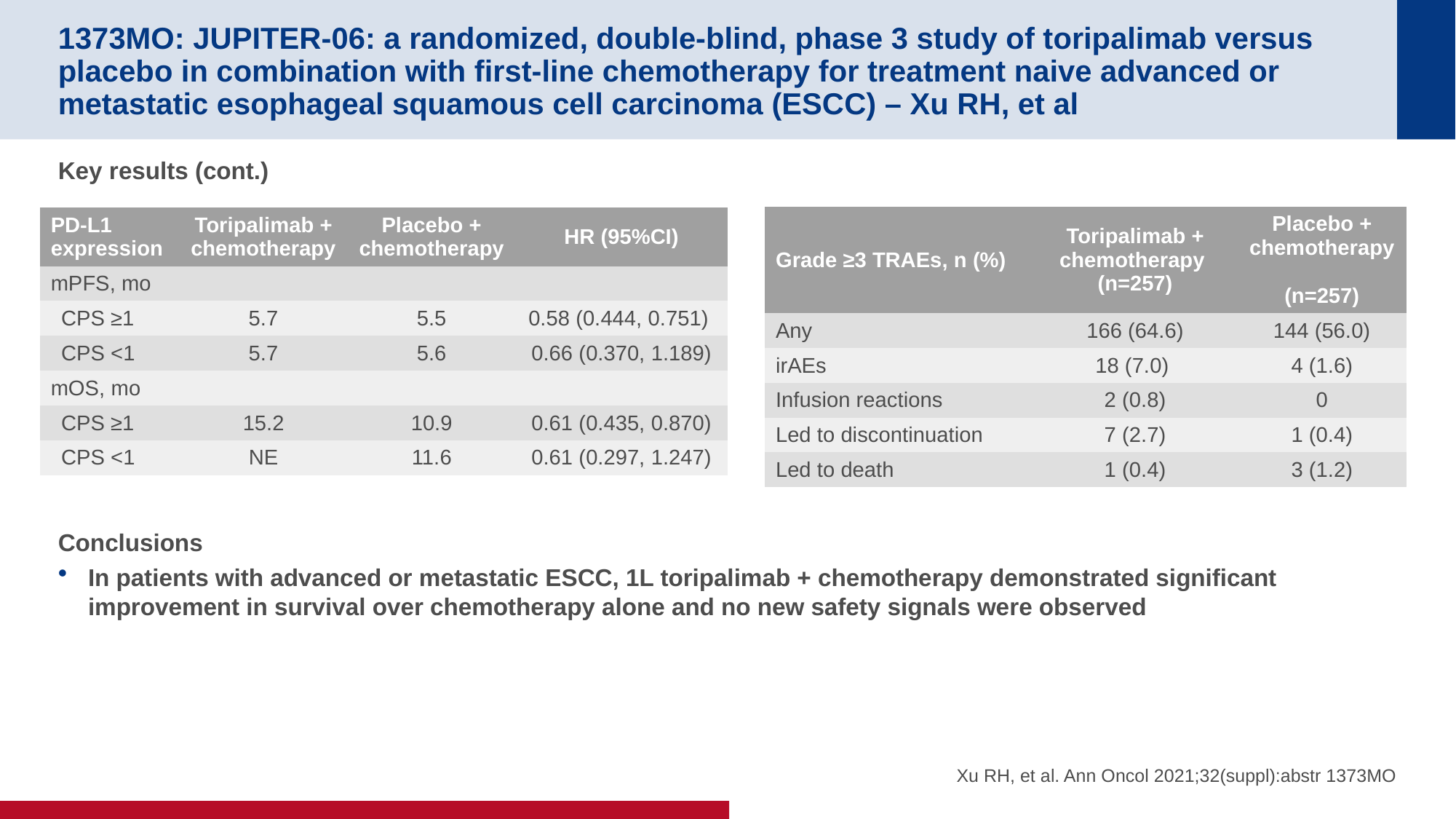

# 1373MO: JUPITER-06: a randomized, double-blind, phase 3 study of toripalimab versus placebo in combination with first-line chemotherapy for treatment naive advanced or metastatic esophageal squamous cell carcinoma (ESCC) – Xu RH, et al
Key results (cont.)
Conclusions
In patients with advanced or metastatic ESCC, 1L toripalimab + chemotherapy demonstrated significant improvement in survival over chemotherapy alone and no new safety signals were observed
| Grade ≥3 TRAEs, n (%) | Toripalimab + chemotherapy (n=257) | Placebo + chemotherapy (n=257) |
| --- | --- | --- |
| Any | 166 (64.6) | 144 (56.0) |
| irAEs | 18 (7.0) | 4 (1.6) |
| Infusion reactions | 2 (0.8) | 0 |
| Led to discontinuation | 7 (2.7) | 1 (0.4) |
| Led to death | 1 (0.4) | 3 (1.2) |
| PD-L1 expression | Toripalimab + chemotherapy | Placebo + chemotherapy | HR (95%CI) |
| --- | --- | --- | --- |
| mPFS, mo |  |  |  |
| CPS ≥1 | 5.7 | 5.5 | 0.58 (0.444, 0.751) |
| CPS <1 | 5.7 | 5.6 | 0.66 (0.370, 1.189) |
| mOS, mo |  |  |  |
| CPS ≥1 | 15.2 | 10.9 | 0.61 (0.435, 0.870) |
| CPS <1 | NE | 11.6 | 0.61 (0.297, 1.247) |
Xu RH, et al. Ann Oncol 2021;32(suppl):abstr 1373MO